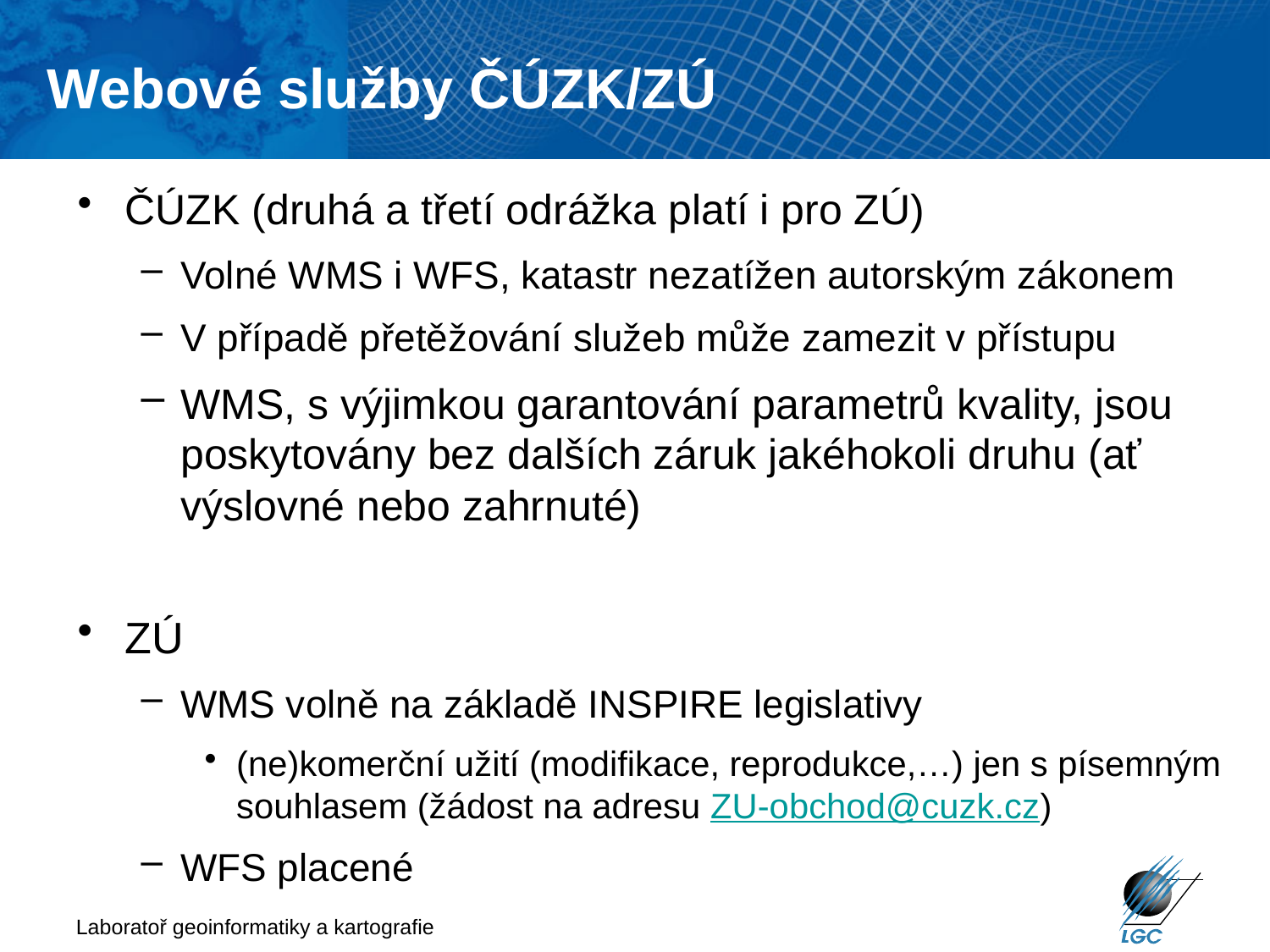

Webové služby ČÚZK/ZÚ
# ČÚZK (druhá a třetí odrážka platí i pro ZÚ)
Volné WMS i WFS, katastr nezatížen autorským zákonem
V případě přetěžování služeb může zamezit v přístupu
WMS, s výjimkou garantování parametrů kvality, jsou poskytovány bez dalších záruk jakéhokoli druhu (ať výslovné nebo zahrnuté)

ZÚ
WMS volně na základě INSPIRE legislativy
(ne)komerční užití (modifikace, reprodukce,…) jen s písemným souhlasem (žádost na adresu ZU-obchod@cuzk.cz)
WFS placené